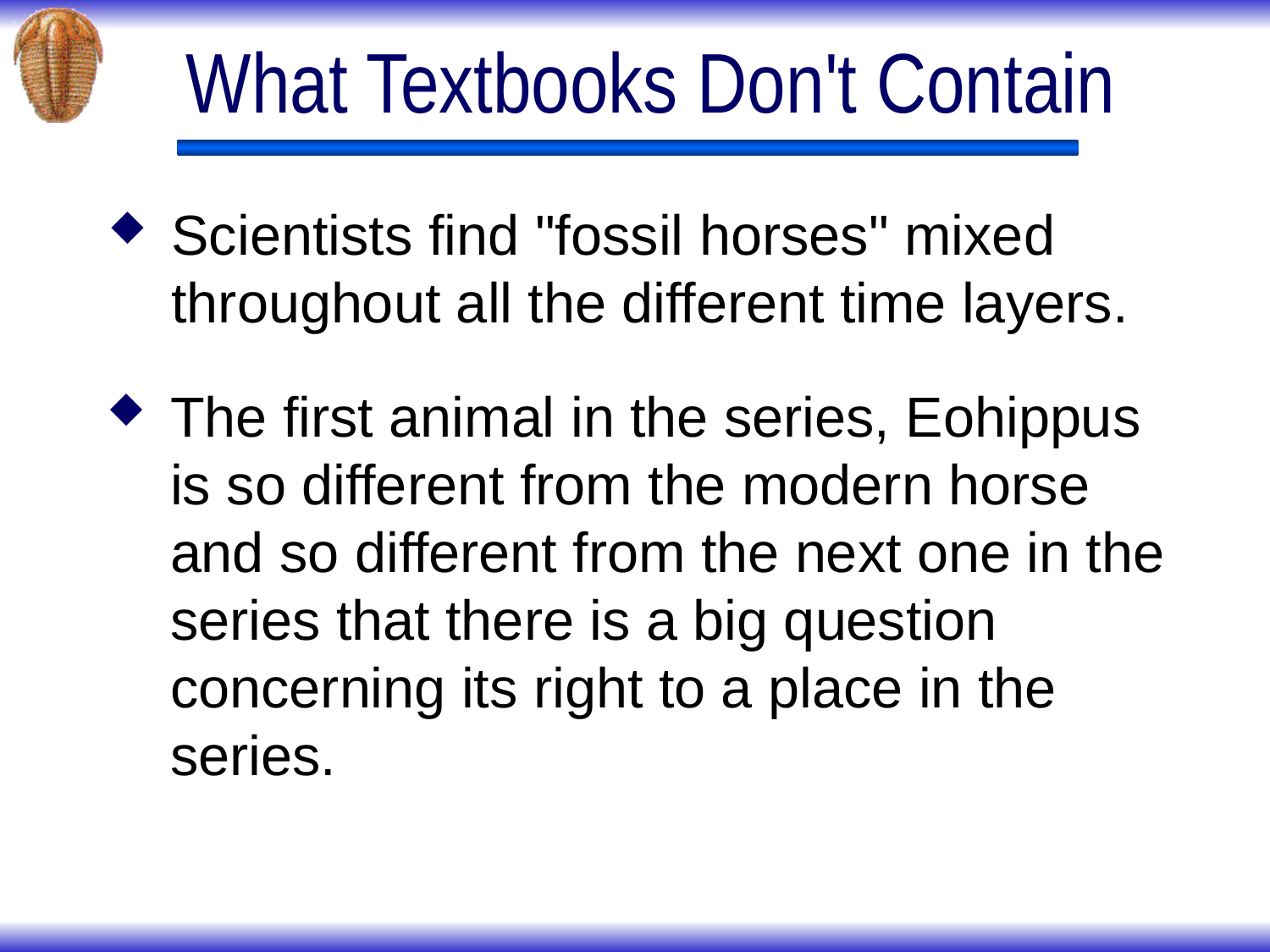

# What Textbooks Don't Contain
Scientists find "fossil horses" mixed throughout all the different time layers.
The first animal in the series, Eohippus is so different from the modern horse and so different from the next one in the series that there is a big question concerning its right to a place in the series.